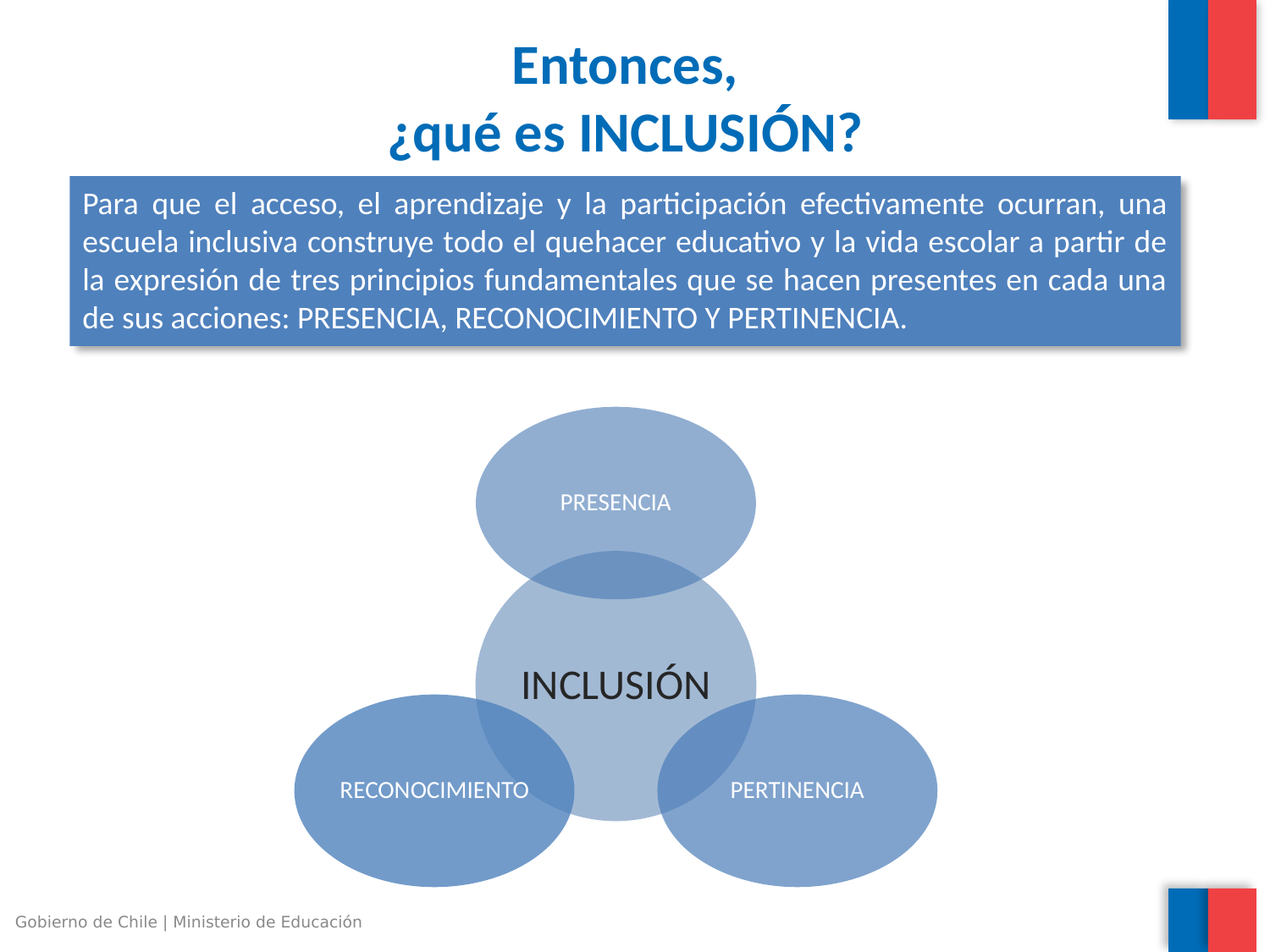

# Entonces, ¿qué es INCLUSIÓN?
Para que el acceso, el aprendizaje y la participación efectivamente ocurran, una escuela inclusiva construye todo el quehacer educativo y la vida escolar a partir de la expresión de tres principios fundamentales que se hacen presentes en cada una de sus acciones: PRESENCIA, RECONOCIMIENTO Y PERTINENCIA.
INCLUSIÓN
PRESENCIA
PERTINENCIA
RECONOCIMIENTO